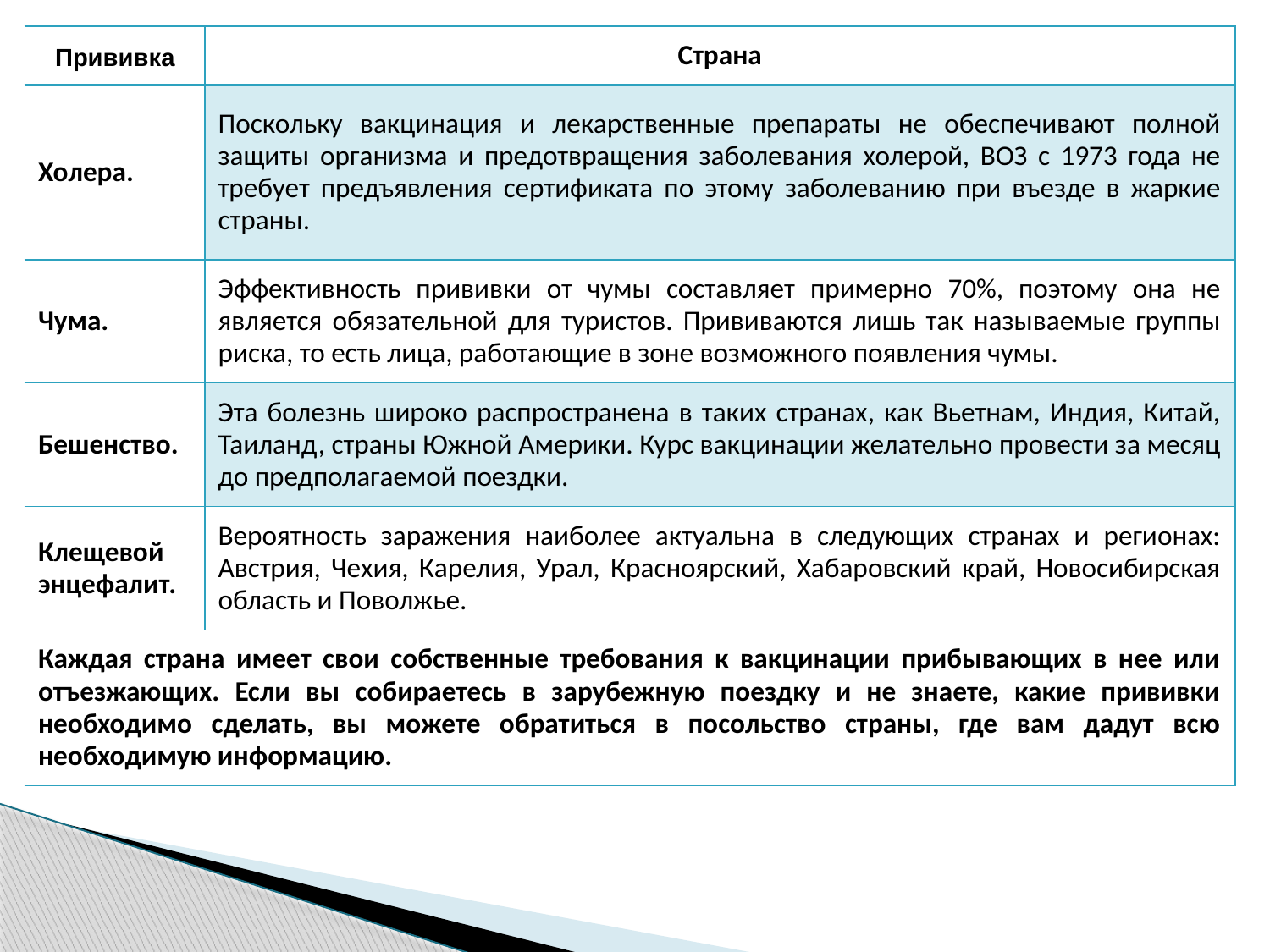

| Прививка | Страна |
| --- | --- |
| Холера. | Поскольку вакцинация и лекарственные препараты не обеспечивают полной защиты организма и предотвращения заболевания холерой, ВОЗ с 1973 года не требует предъявления сертификата по этому заболеванию при въезде в жаркие страны. |
| Чума. | Эффективность прививки от чумы составляет примерно 70%, поэтому она не является обязатель­ной для туристов. Прививаются лишь так называемые группы риска, то есть лица, работающие в зоне возможного появления чумы. |
| Бешенство. | Эта болезнь широко распространена в таких странах, как Вьетнам, Индия, Китай, Таиланд, страны Южной Америки. Курс вакцинации желательно провести за месяц до предполагаемой поездки. |
| Клещевой энцефалит. | Вероятность заражения наиболее актуальна в следующих странах и регионах: Австрия, Чехия, Карелия, Урал, Красноярский, Хабаровский край, Новосибирская область и Поволжье. |
| Каждая страна имеет свои собственные требования к вакцинации прибывающих в нее или отъезжающих. Если вы собираетесь в зарубежную поездку и не знаете, какие прививки необходимо сделать, вы можете обратиться в посольство страны, где вам дадут всю необходимую информацию. |  |